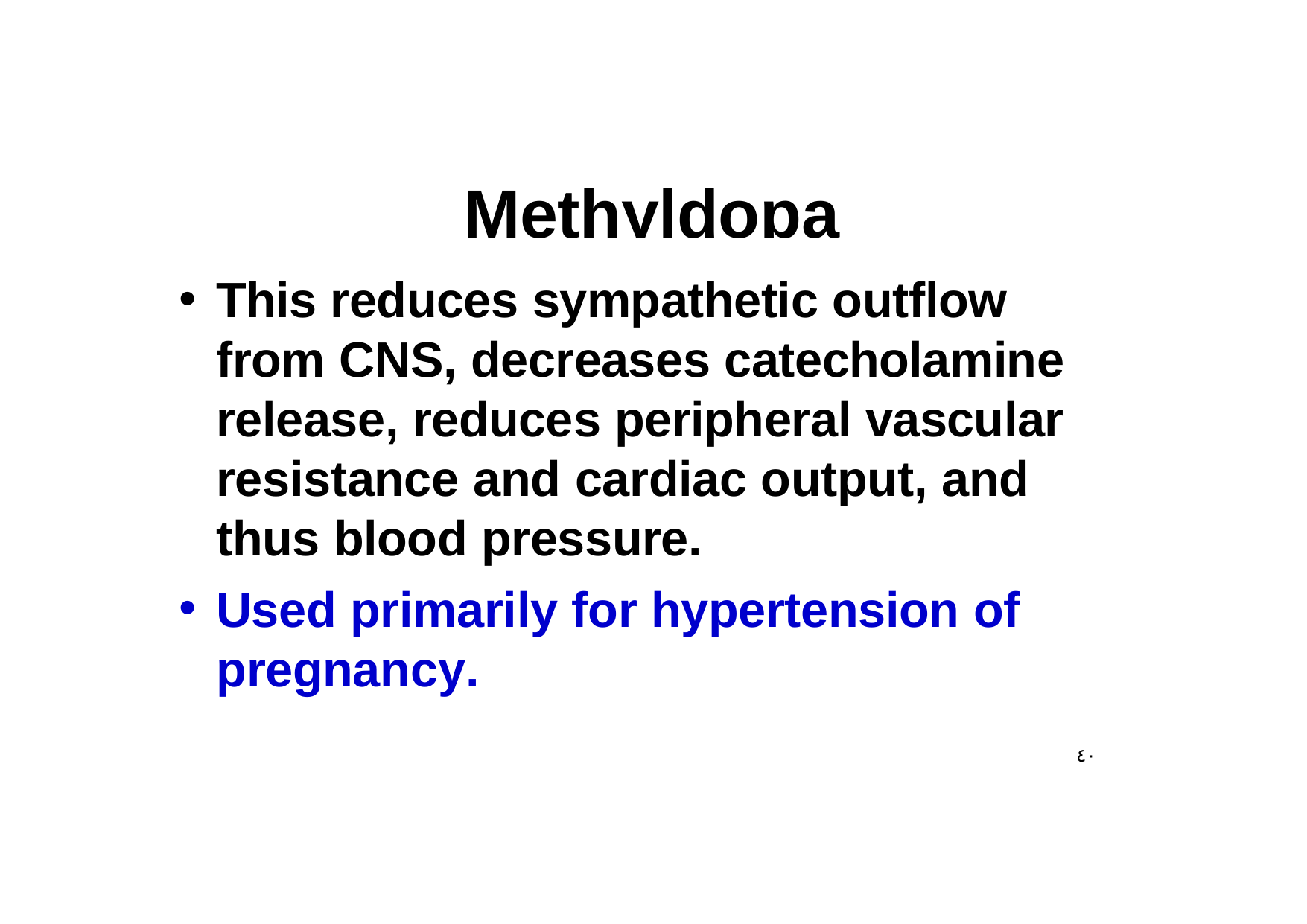

# Methyldopa

This reduces sympathetic outflow from CNS, decreases catecholamine release, reduces peripheral vascular resistance and cardiac output, and thus blood pressure.
Used primarily for hypertension of pregnancy.
٤٠